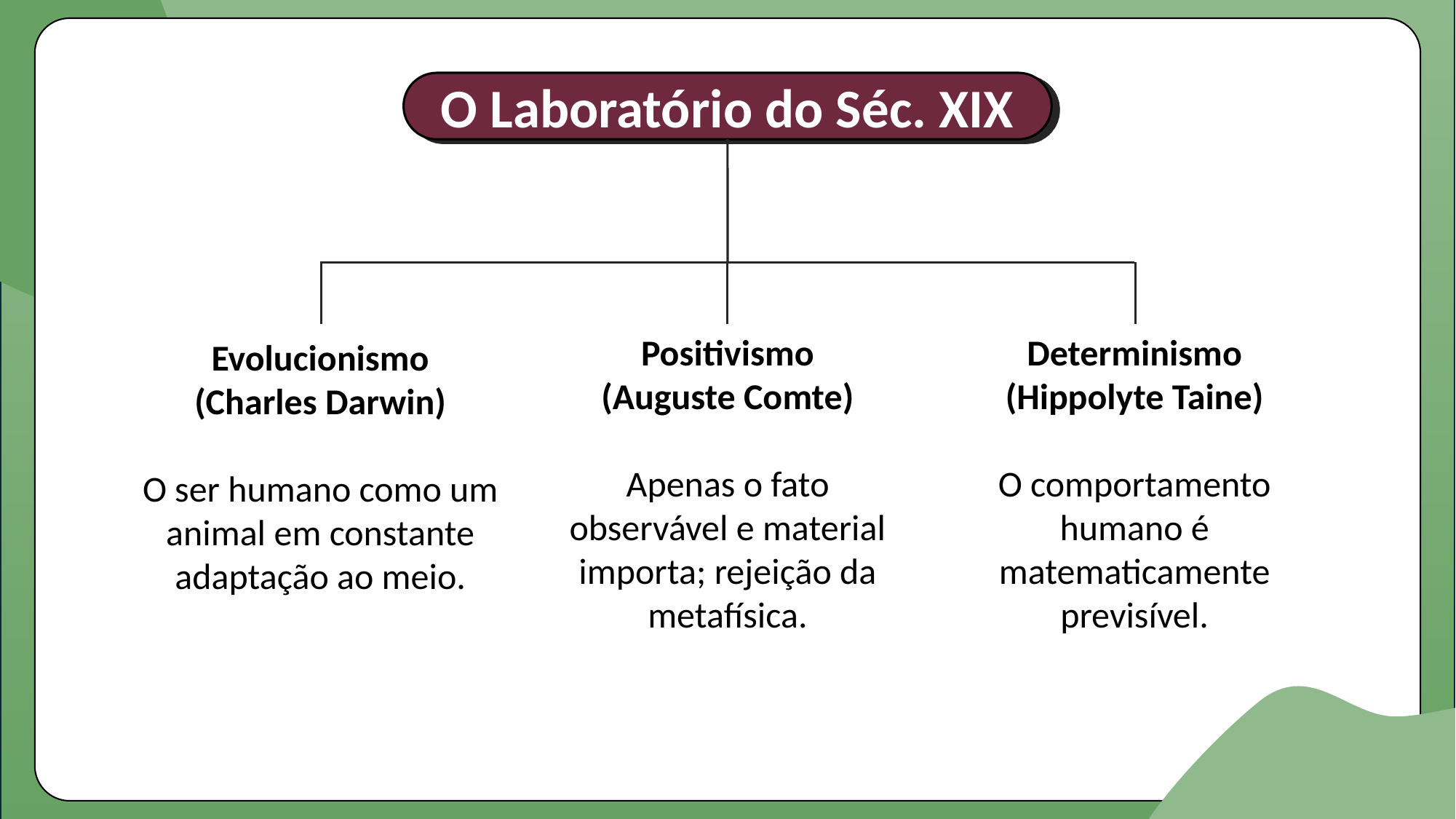

O Laboratório do Séc. XIX
Positivismo
(Auguste Comte)

Apenas o fato observável e material importa; rejeição da metafísica.
Determinismo
(Hippolyte Taine)

O comportamento humano é matematicamente previsível.
Evolucionismo
(Charles Darwin)

O ser humano como um animal em constante adaptação ao meio.